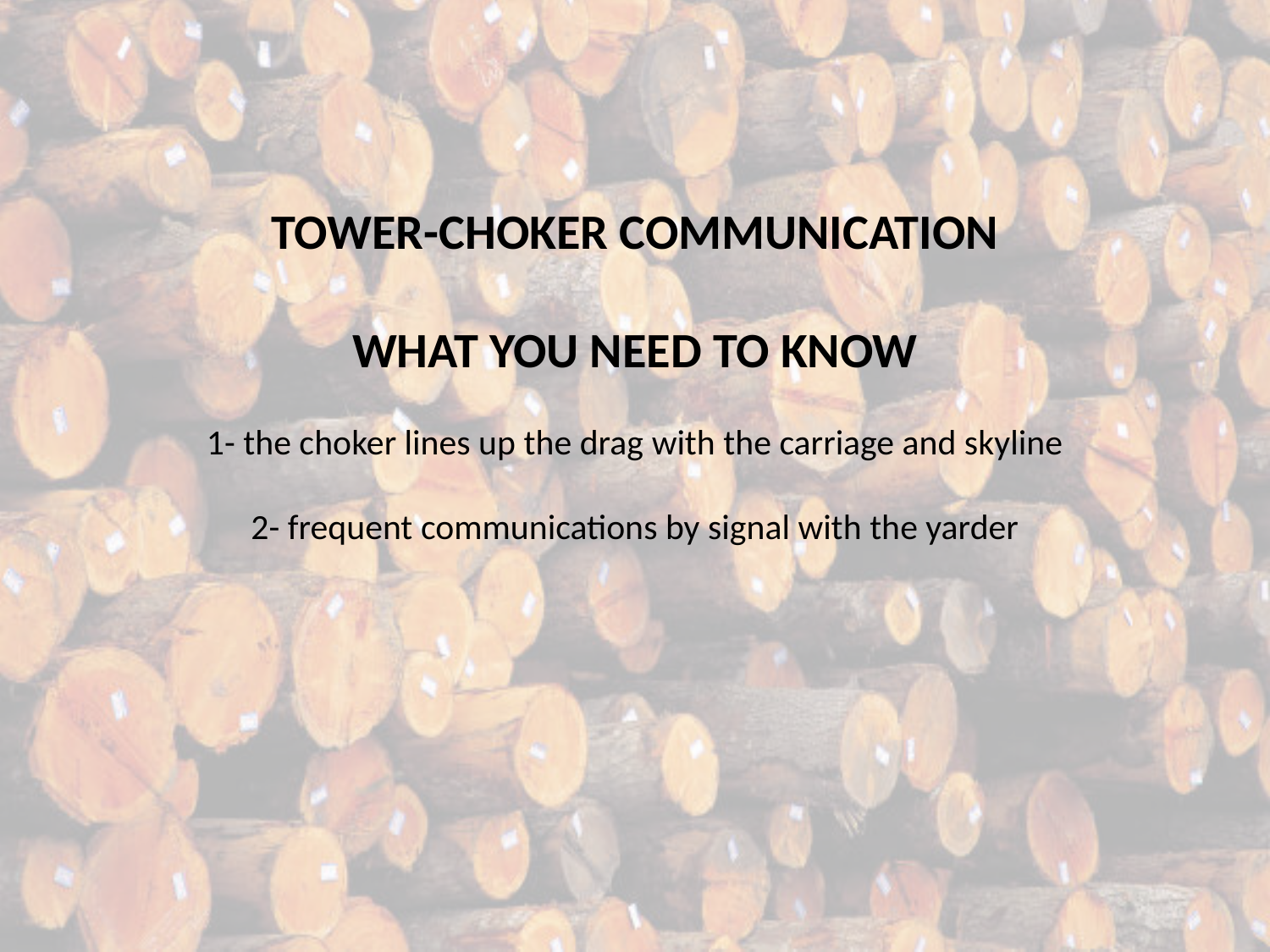

TOWER-CHOKER COMMUNICATION
WHAT YOU NEED TO KNOW
1- the choker lines up the drag with the carriage and skyline
2- frequent communications by signal with the yarder